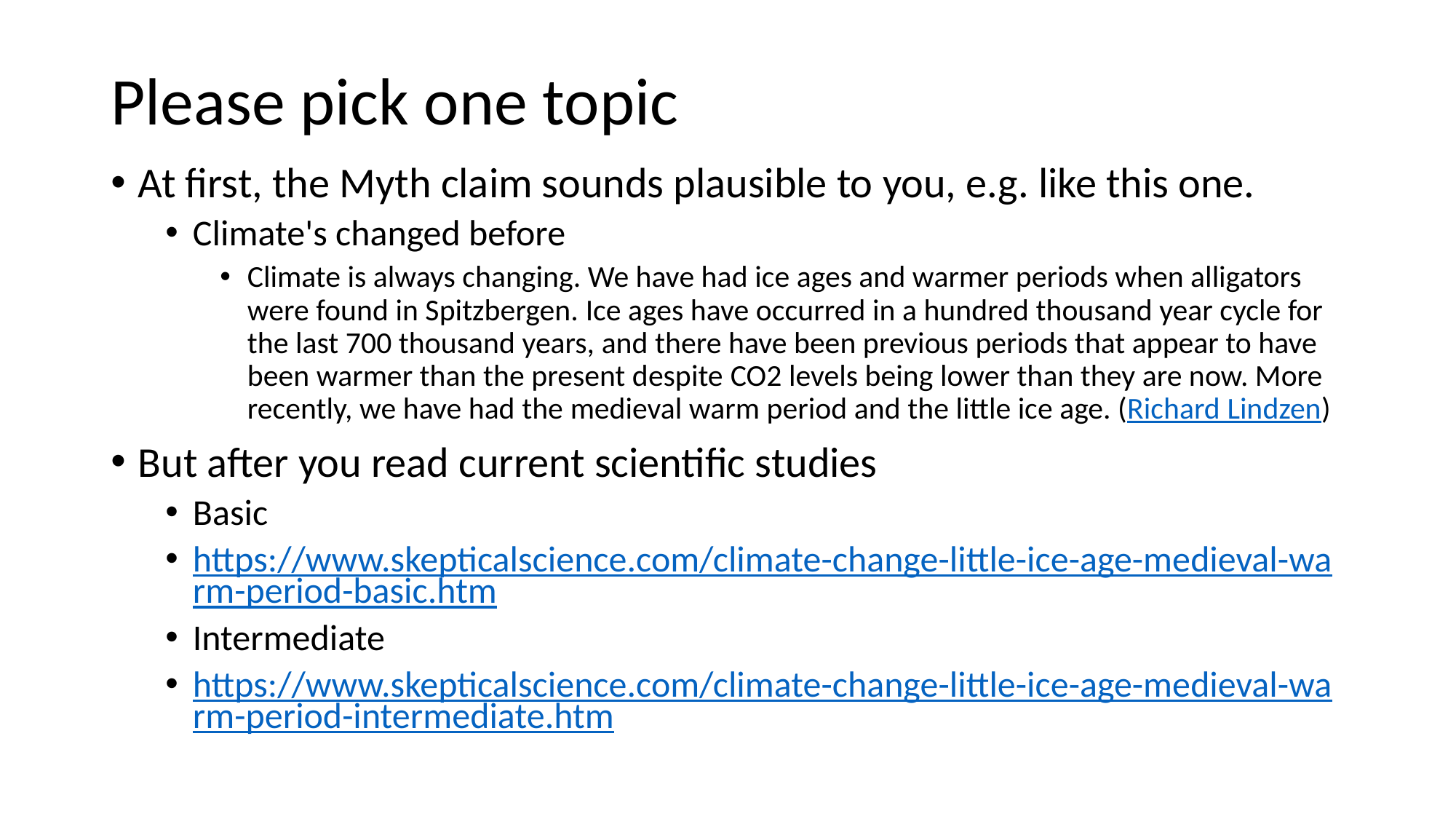

# Please pick one topic
At first, the Myth claim sounds plausible to you, e.g. like this one.
Climate's changed before
Climate is always changing. We have had ice ages and warmer periods when alligators were found in Spitzbergen. Ice ages have occurred in a hundred thousand year cycle for the last 700 thousand years, and there have been previous periods that appear to have been warmer than the present despite CO2 levels being lower than they are now. More recently, we have had the medieval warm period and the little ice age. (Richard Lindzen)
But after you read current scientific studies
Basic
https://www.skepticalscience.com/climate-change-little-ice-age-medieval-warm-period-basic.htm
Intermediate
https://www.skepticalscience.com/climate-change-little-ice-age-medieval-warm-period-intermediate.htm